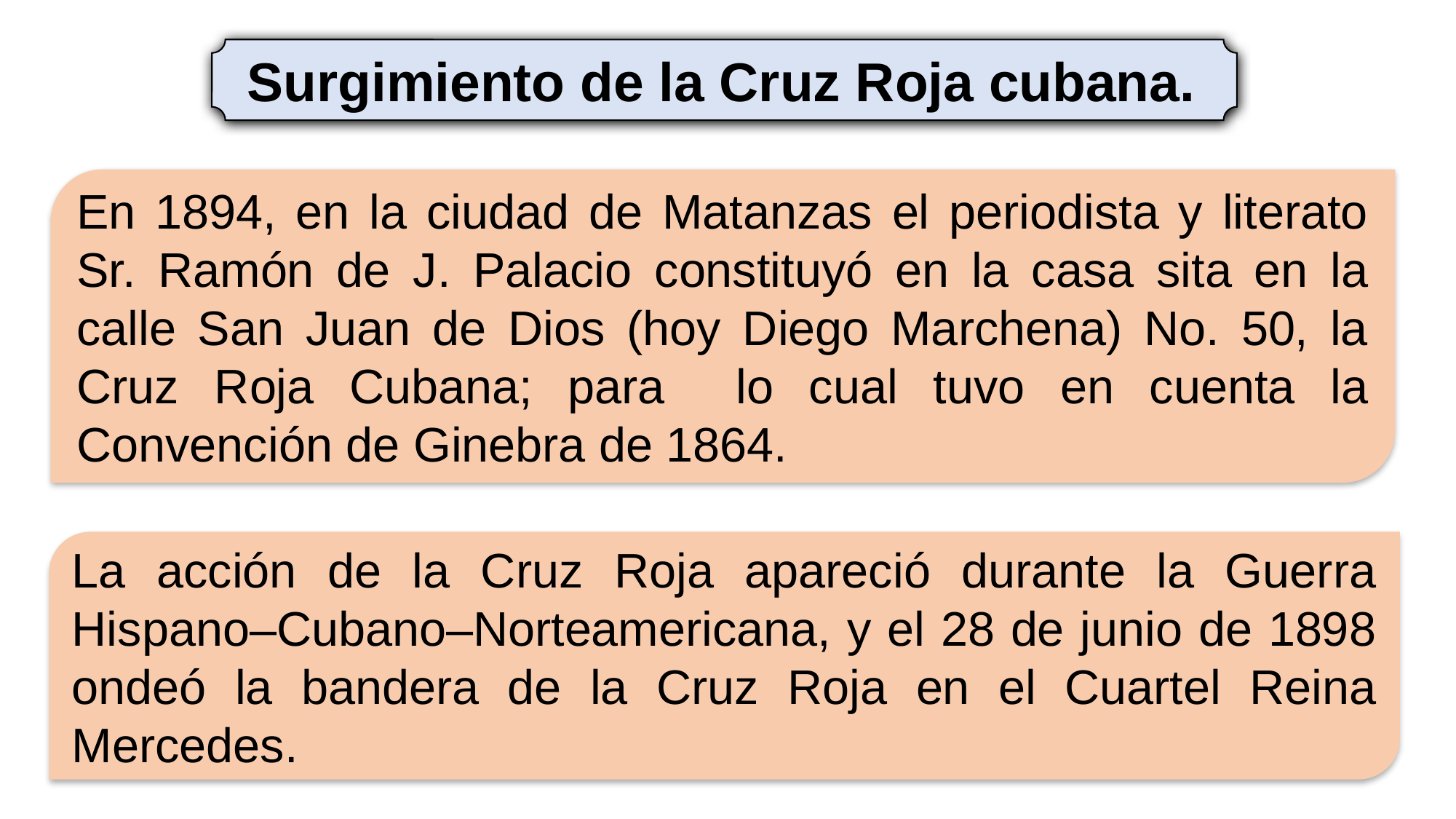

Surgimiento de la Cruz Roja cubana.
En 1894, en la ciudad de Matanzas el periodista y literato Sr. Ramón de J. Palacio constituyó en la casa sita en la calle San Juan de Dios (hoy Diego Marchena) No. 50, la Cruz Roja Cubana; para  lo cual tuvo en cuenta la Convención de Ginebra de 1864.
La acción de la Cruz Roja apareció durante la Guerra Hispano–Cubano–Norteamericana, y el 28 de junio de 1898 ondeó la bandera de la Cruz Roja en el Cuartel Reina Mercedes.